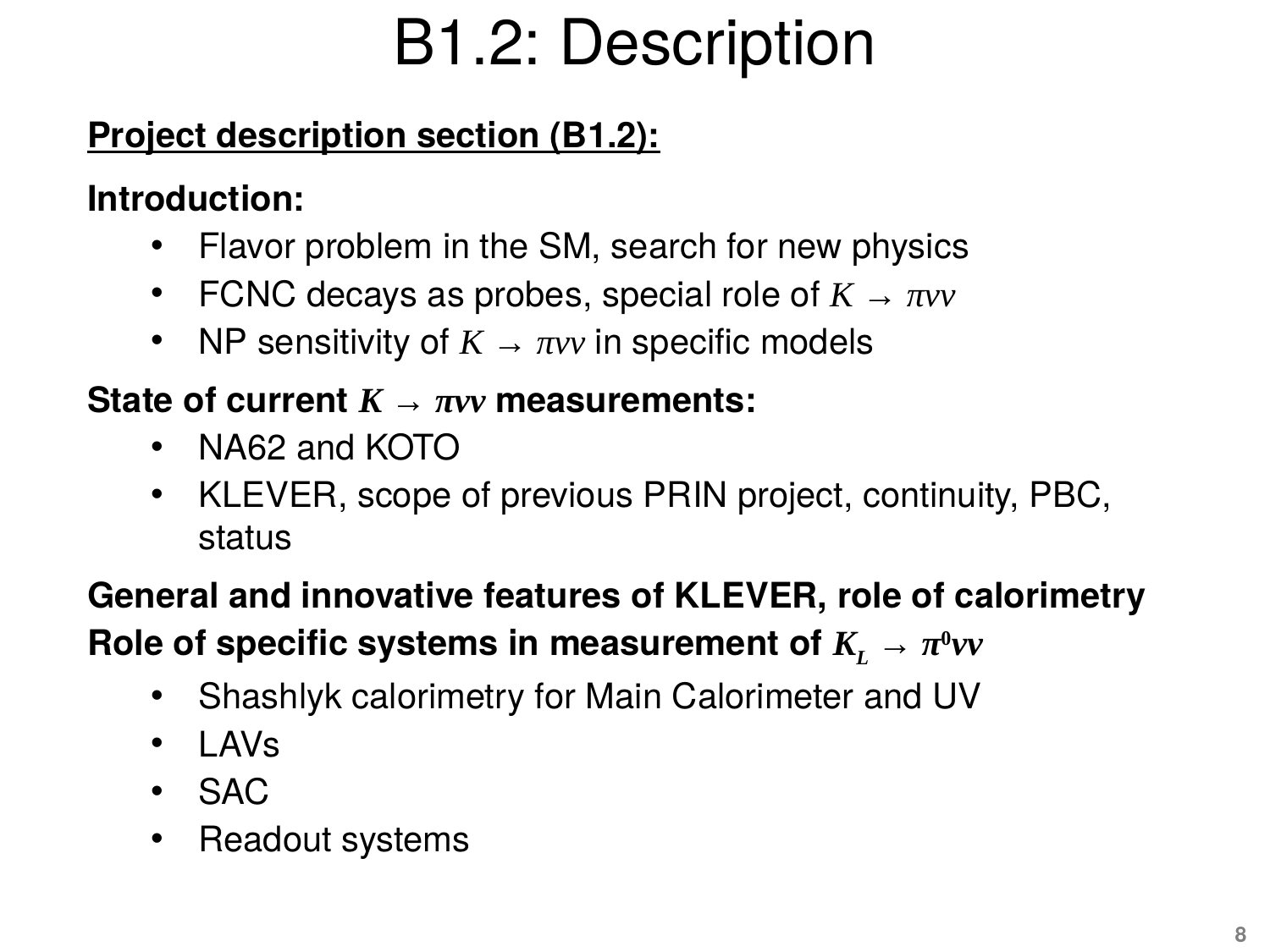

# B1.2: Description
Project description section (B1.2):
Introduction:
Flavor problem in the SM, search for new physics
FCNC decays as probes, special role of K → πνν
NP sensitivity of K → πνν in specific models
State of current K → πνν measurements:
NA62 and KOTO
KLEVER, scope of previous PRIN project, continuity, PBC, status
General and innovative features of KLEVER, role of calorimetry
Role of specific systems in measurement of KL → π0νν
Shashlyk calorimetry for Main Calorimeter and UV
LAVs
SAC
Readout systems
8